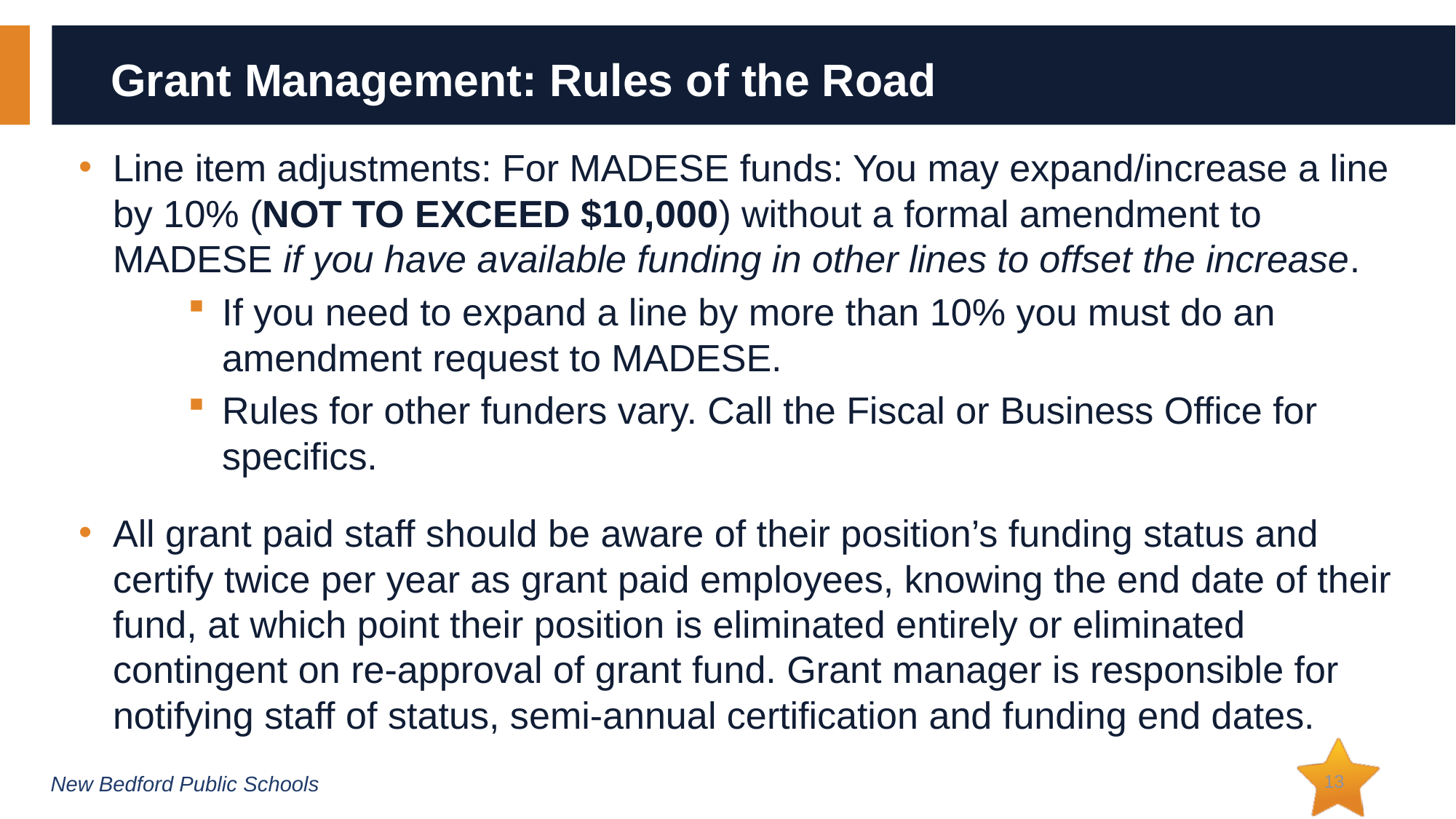

# Grant Management: Rules of the Road
Line item adjustments: For MADESE funds: You may expand/increase a line by 10% (NOT TO EXCEED $10,000) without a formal amendment to MADESE if you have available funding in other lines to offset the increase.
If you need to expand a line by more than 10% you must do an amendment request to MADESE.
Rules for other funders vary. Call the Fiscal or Business Office for specifics.

All grant paid staff should be aware of their position’s funding status and certify twice per year as grant paid employees, knowing the end date of their fund, at which point their position is eliminated entirely or eliminated contingent on re-approval of grant fund. Grant manager is responsible for notifying staff of status, semi-annual certification and funding end dates.

13
New Bedford Public Schools